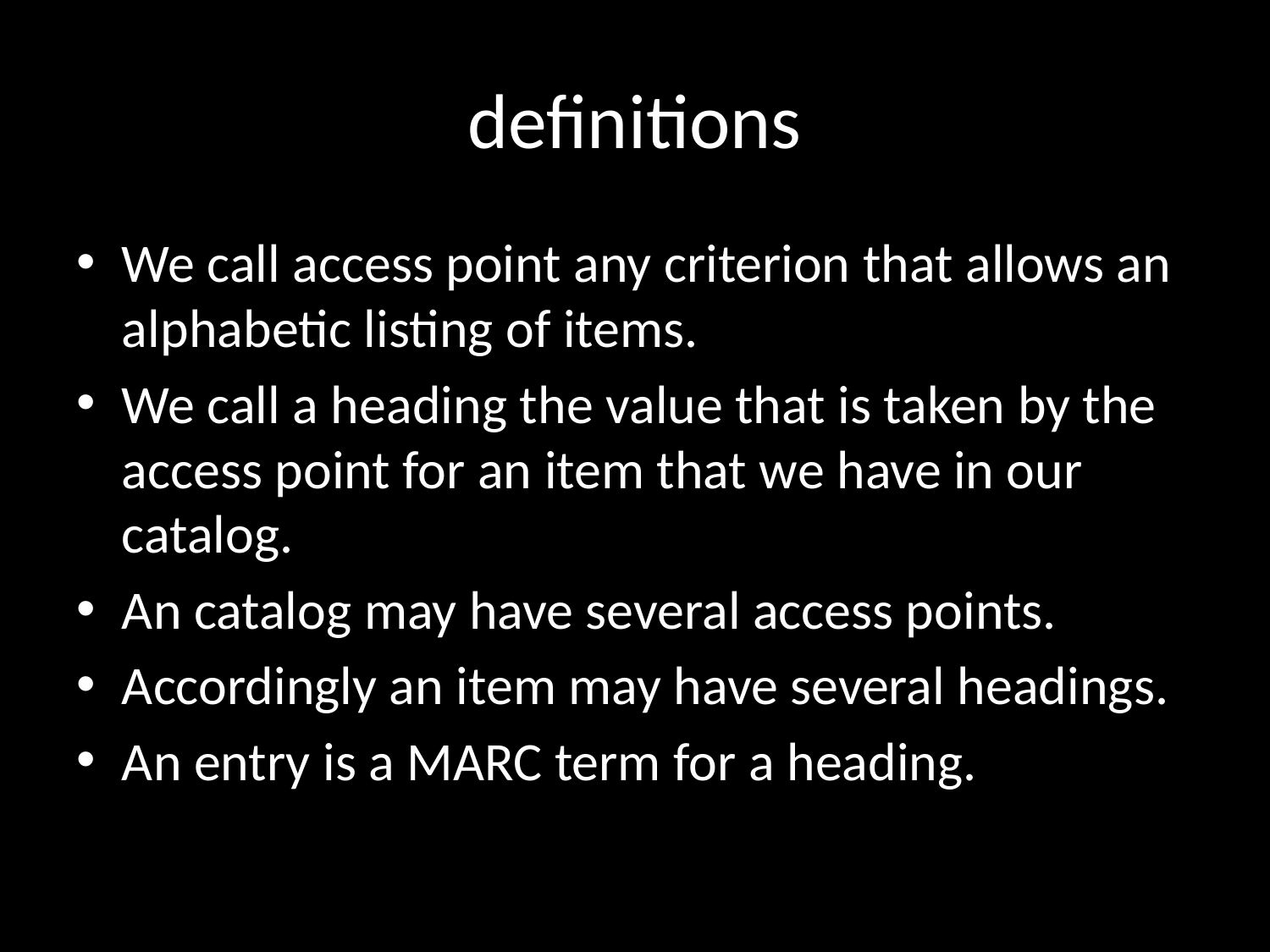

# definitions
We call access point any criterion that allows an alphabetic listing of items.
We call a heading the value that is taken by the access point for an item that we have in our catalog.
An catalog may have several access points.
Accordingly an item may have several headings.
An entry is a MARC term for a heading.